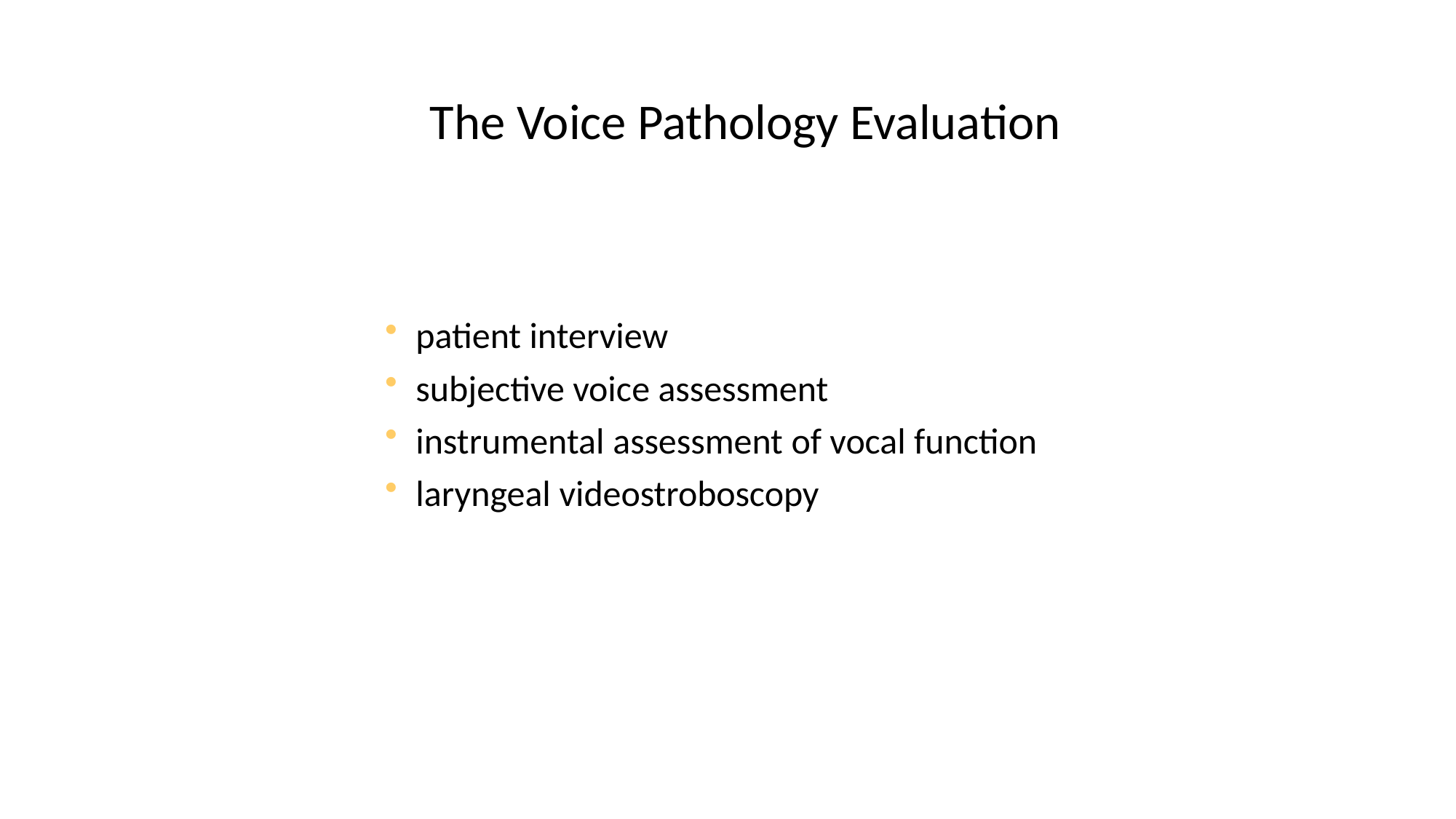

# The Voice Pathology Evaluation
patient interview
subjective voice assessment
instrumental assessment of vocal function
laryngeal videostroboscopy